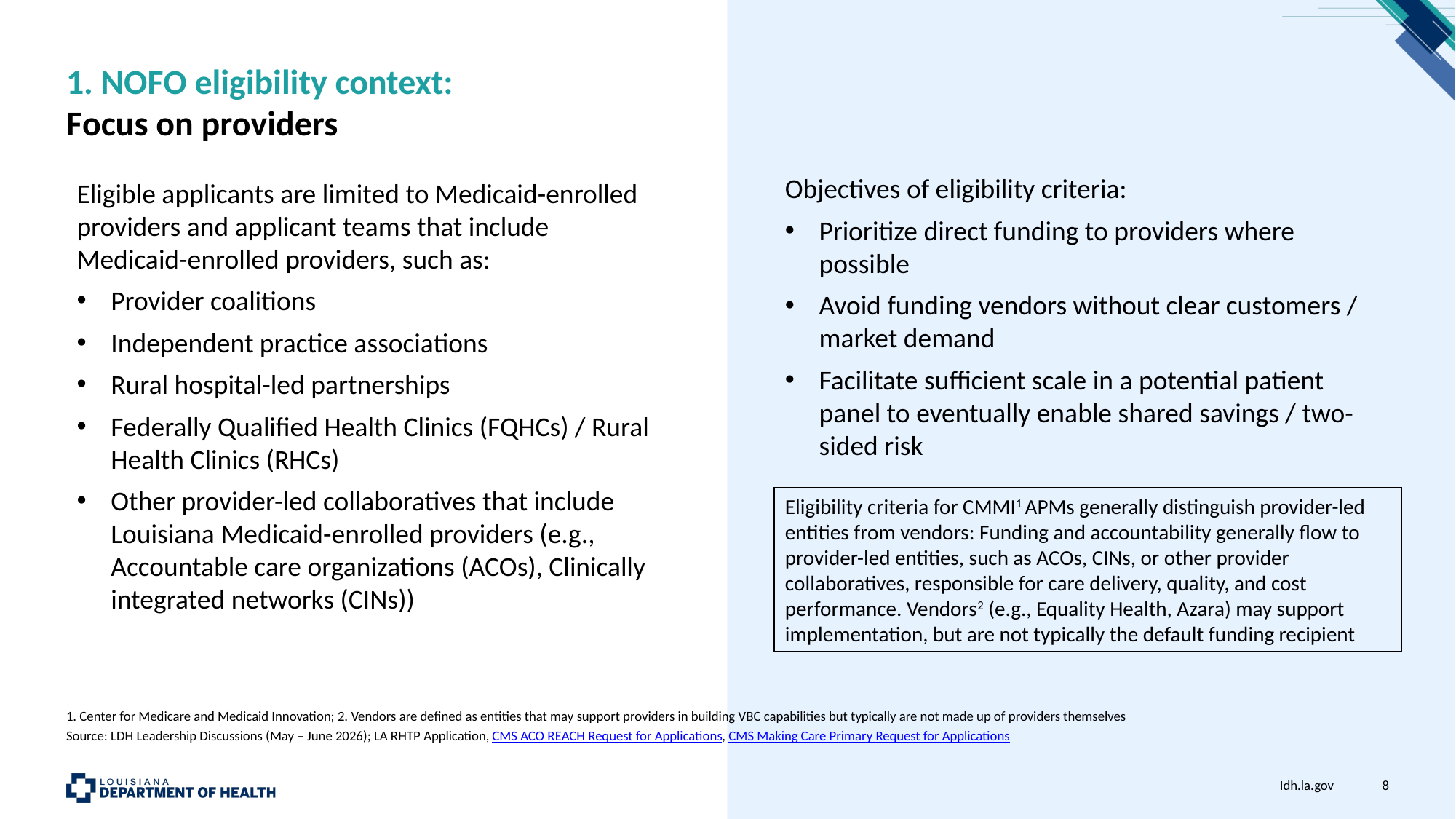

# 1. NOFO eligibility context: Focus on providers
Objectives of eligibility criteria:
Prioritize direct funding to providers where possible
Avoid funding vendors without clear customers / market demand
Facilitate sufficient scale in a potential patient panel to eventually enable shared savings / two-sided risk

Eligible applicants are limited to Medicaid-enrolled providers and applicant teams that include Medicaid-enrolled providers, such as:
Provider coalitions
Independent practice associations
Rural hospital-led partnerships
Federally Qualified Health Clinics (FQHCs) / Rural Health Clinics (RHCs)
Other provider-led collaboratives that include Louisiana Medicaid-enrolled providers (e.g., Accountable care organizations (ACOs), Clinically integrated networks (CINs))
Eligibility criteria for CMMI1 APMs generally distinguish provider-led entities from vendors: Funding and accountability generally flow to provider-led entities, such as ACOs, CINs, or other provider collaboratives, responsible for care delivery, quality, and cost performance. Vendors2 (e.g., Equality Health, Azara) may support implementation, but are not typically the default funding recipient
1. Center for Medicare and Medicaid Innovation; 2. Vendors are defined as entities that may support providers in building VBC capabilities but typically are not made up of providers themselves
Source: LDH Leadership Discussions (May – June 2026); LA RHTP Application, CMS ACO REACH Request for Applications, CMS Making Care Primary Request for Applications